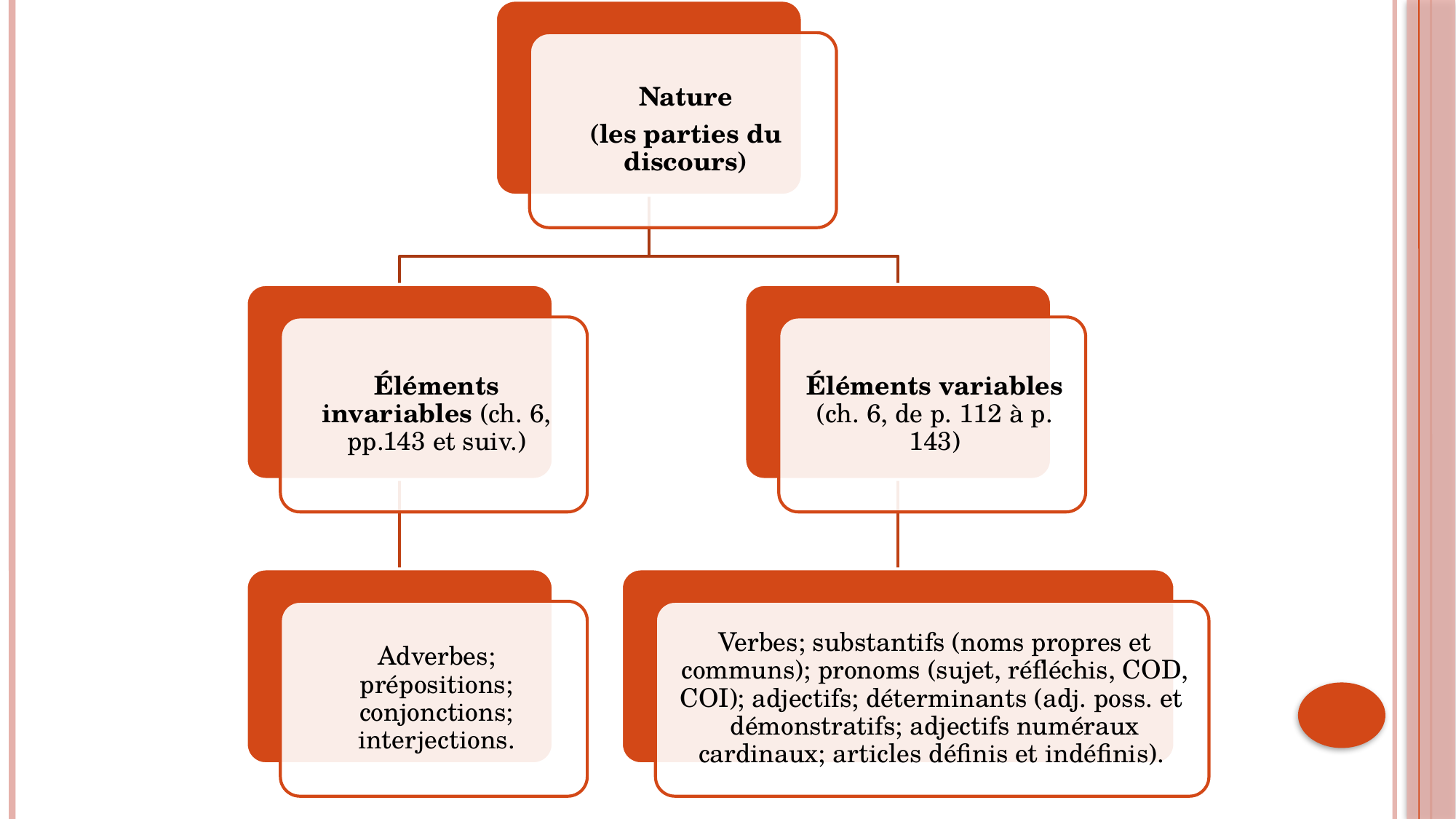

Nature
(les parties du discours)
Éléments invariables (ch. 6, pp.143 et suiv.)
Adverbes; prépositions; conjonctions; interjections.
Éléments variables (ch. 6, de p. 112 à p. 143)
Verbes; substantifs (noms propres et communs); pronoms (sujet, réfléchis, COD, COI); adjectifs; déterminants (adj. poss. et  démonstratifs; adjectifs numéraux cardinaux; articles définis et indéfinis).